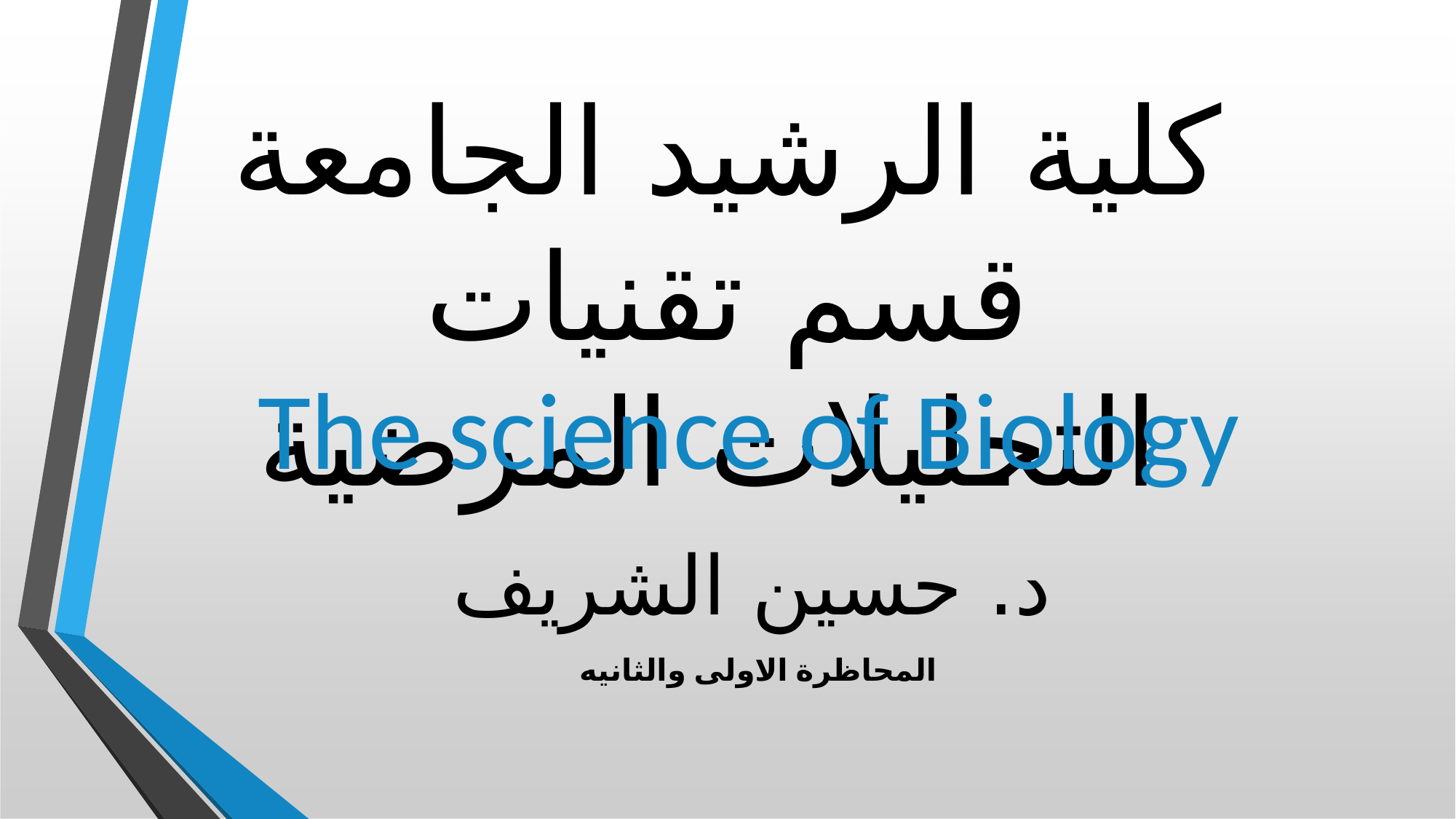

كلية الرشيد الجامعة
قسم تقنيات التحليلات المرضية
The science of Biology
د. حسين الشريف
المحاظرة الاولى والثانيه